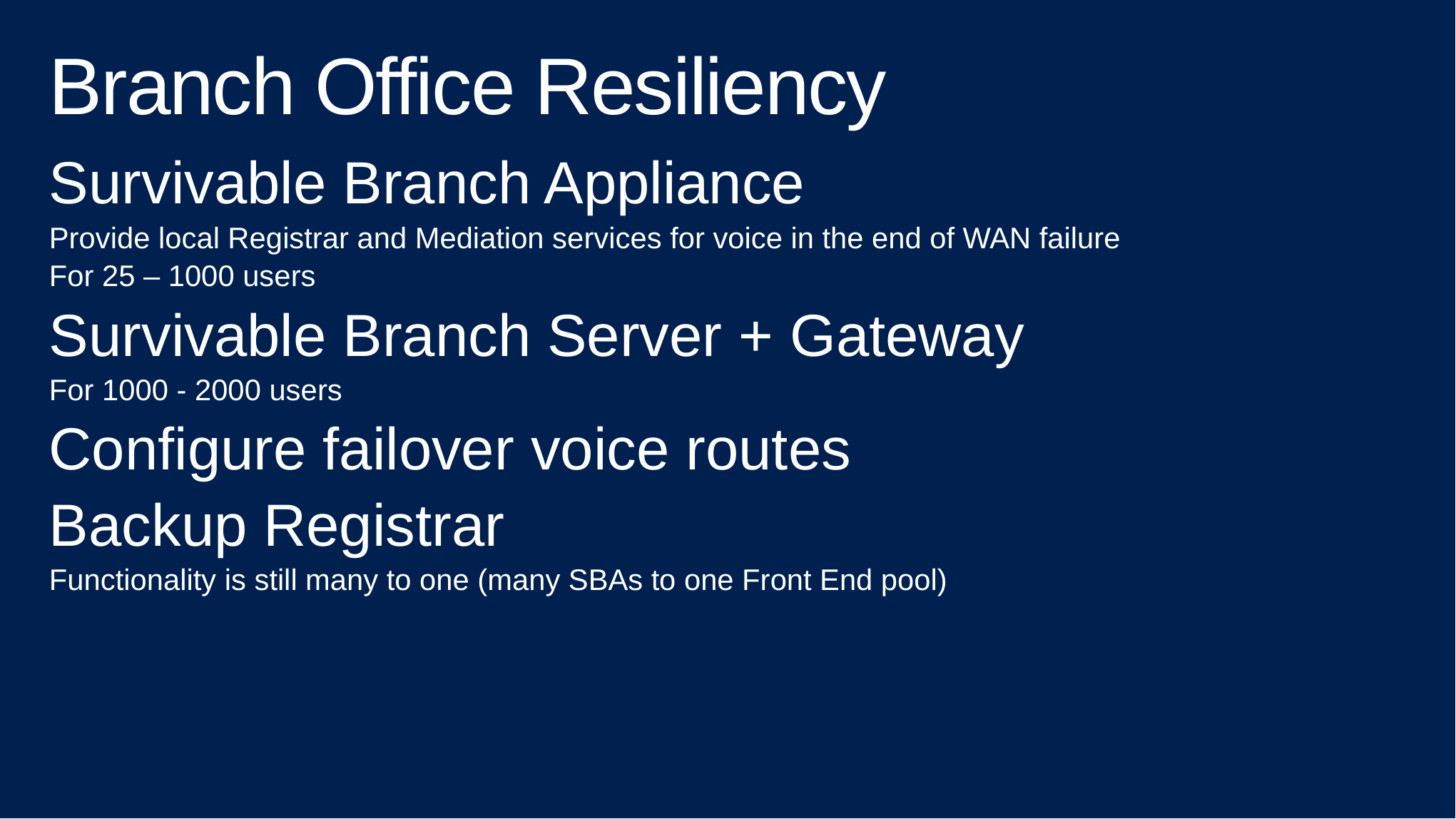

# Branch Office Resiliency
Survivable Branch Appliance
Provide local Registrar and Mediation services for voice in the end of WAN failure
For 25 – 1000 users
Survivable Branch Server + Gateway
For 1000 - 2000 users
Configure failover voice routes
Backup Registrar
Functionality is still many to one (many SBAs to one Front End pool)